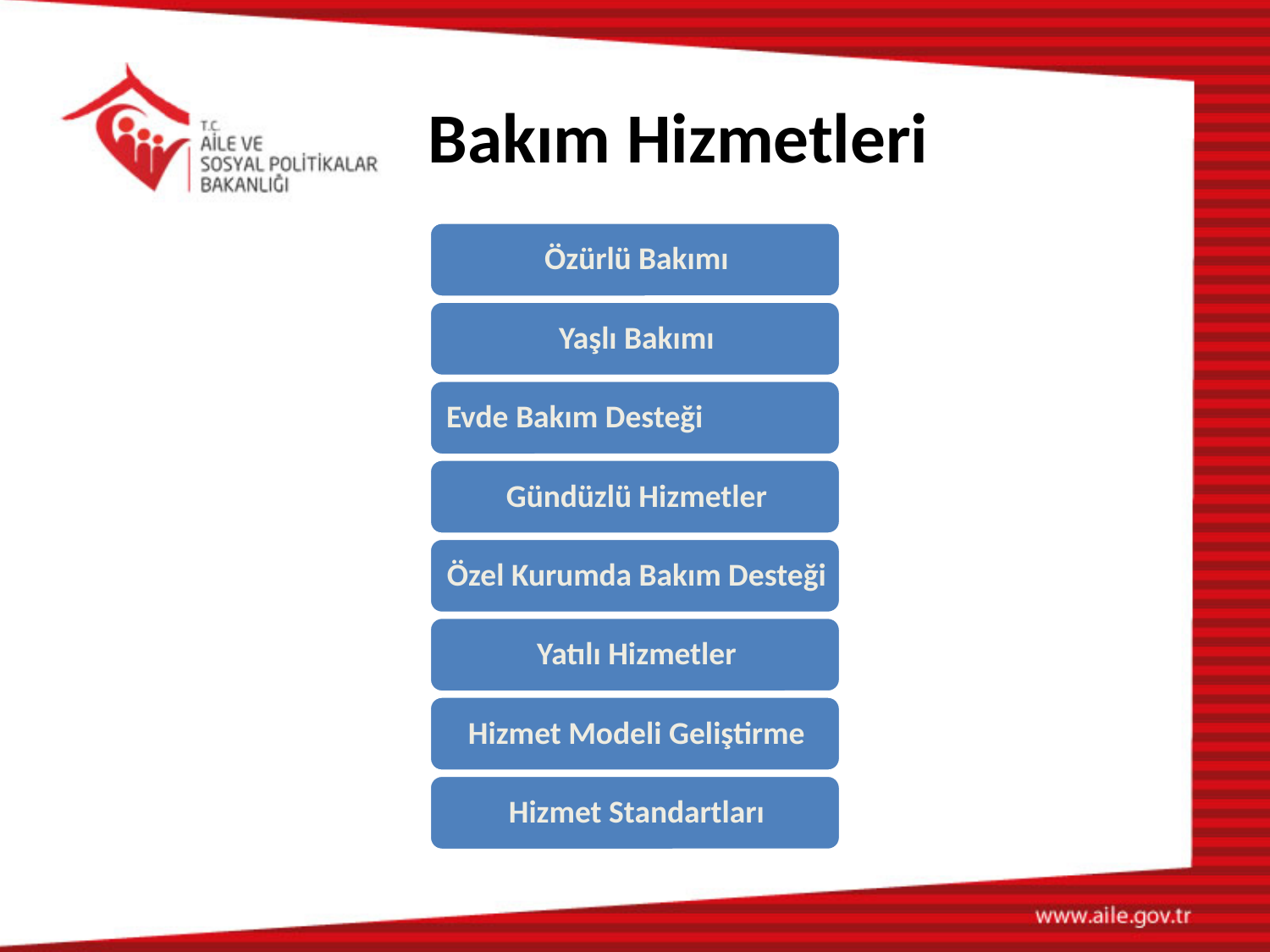

Bakım Hizmetleri
Özürlü Bakımı
Yaşlı Bakımı
Evde Bakım Desteği
Gündüzlü Hizmetler
Özel Kurumda Bakım Desteği
Yatılı Hizmetler
Hizmet Modeli Geliştirme
Hizmet Standartları